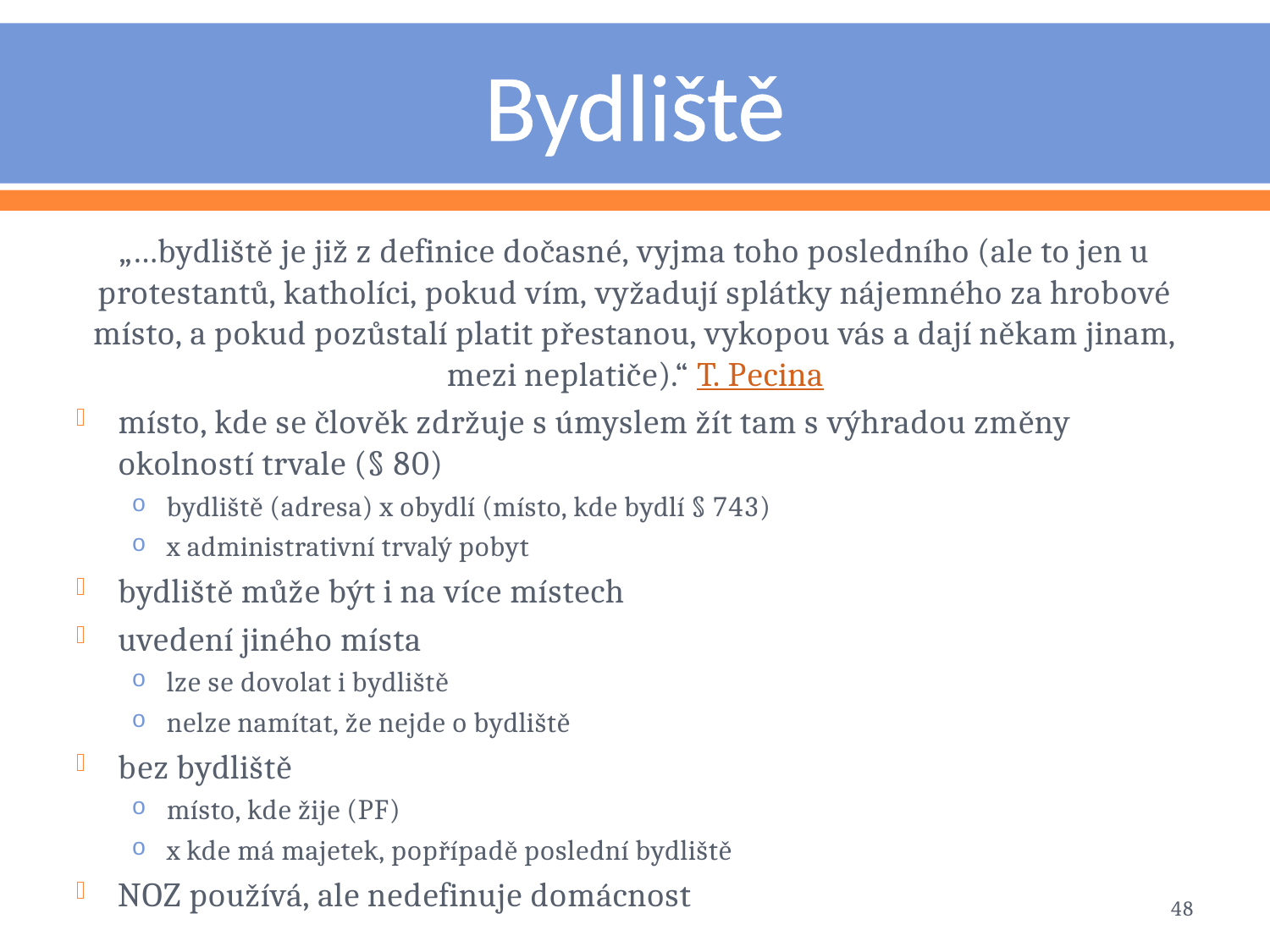

# Bydliště
„…bydliště je již z definice dočasné, vyjma toho posledního (ale to jen u protestantů, katholíci, pokud vím, vyžadují splátky nájemného za hrobové místo, a pokud pozůstalí platit přestanou, vykopou vás a dají někam jinam, mezi neplatiče).“ T. Pecina
místo, kde se člověk zdržuje s úmyslem žít tam s výhradou změny okolností trvale (§ 80)
bydliště (adresa) x obydlí (místo, kde bydlí § 743)
x administrativní trvalý pobyt
bydliště může být i na více místech
uvedení jiného místa
lze se dovolat i bydliště
nelze namítat, že nejde o bydliště
bez bydliště
místo, kde žije (PF)
x kde má majetek, popřípadě poslední bydliště
NOZ používá, ale nedefinuje domácnost

48